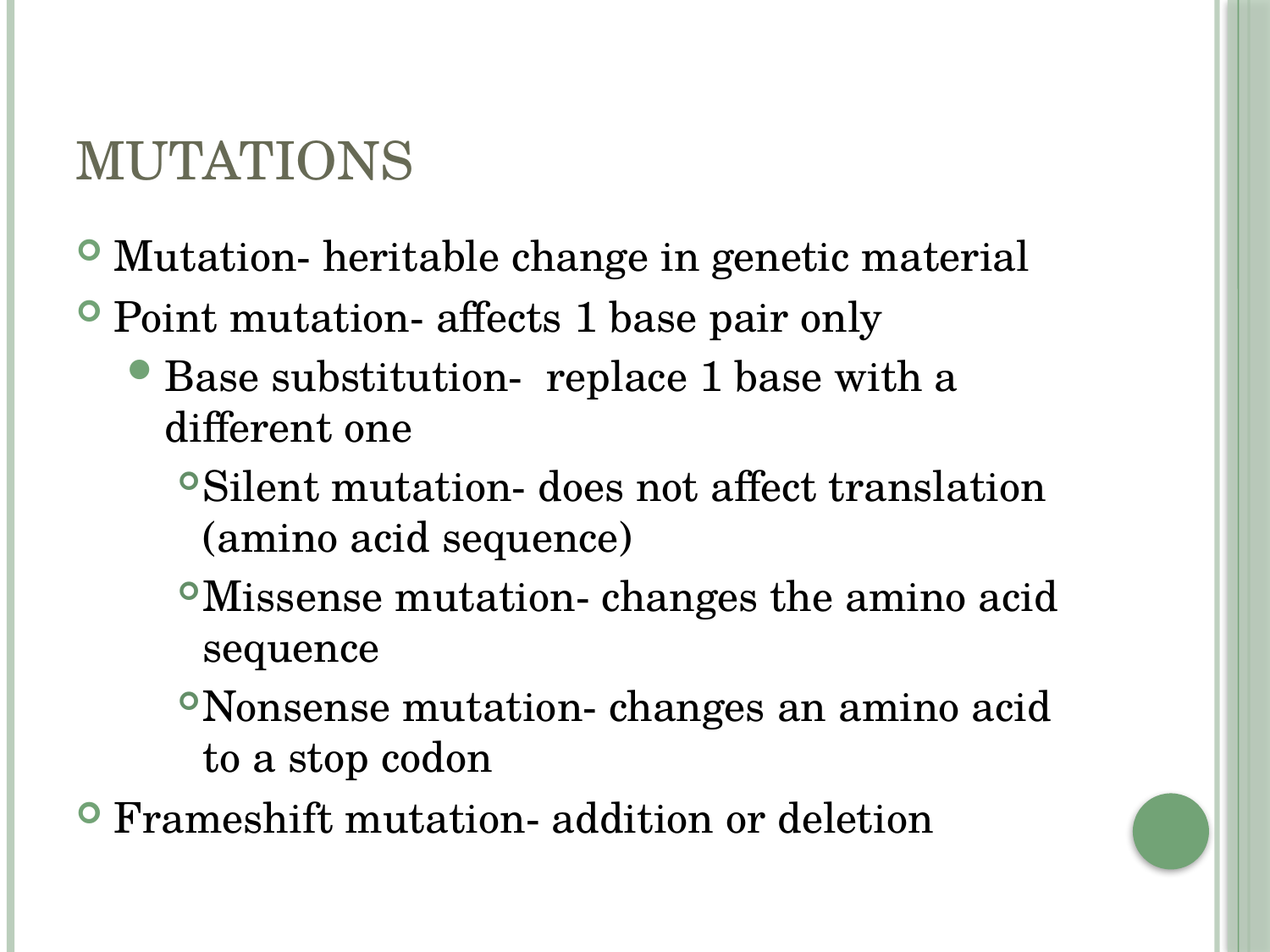

# Mutations
Mutation- heritable change in genetic material
Point mutation- affects 1 base pair only
Base substitution-  replace 1 base with a different one
Silent mutation- does not affect translation (amino acid sequence)
Missense mutation- changes the amino acid sequence
Nonsense mutation- changes an amino acid to a stop codon
Frameshift mutation- addition or deletion